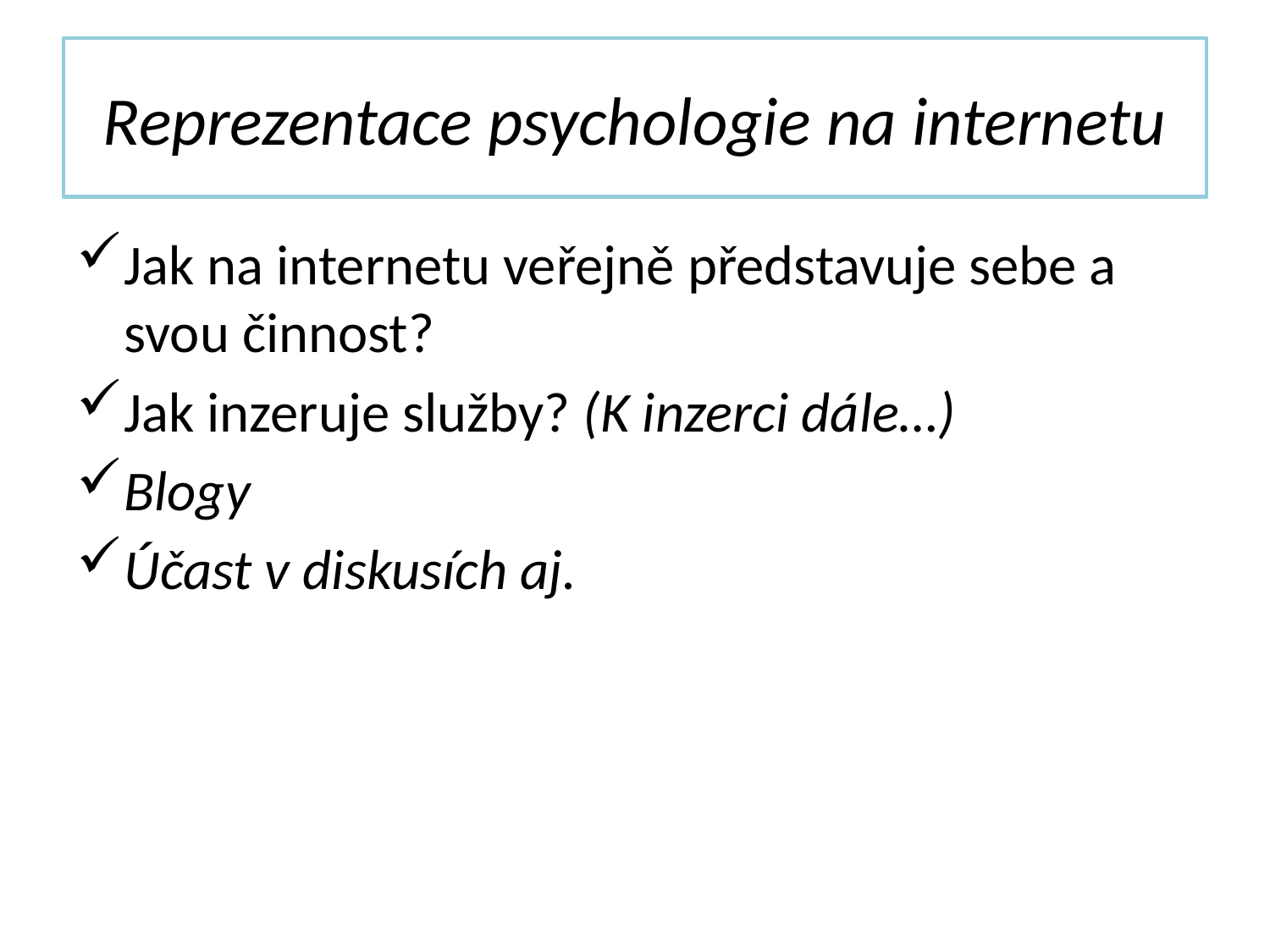

# Reprezentace psychologie na internetu
Jak na internetu veřejně představuje sebe a svou činnost?
Jak inzeruje služby? (K inzerci dále…)
Blogy
Účast v diskusích aj.